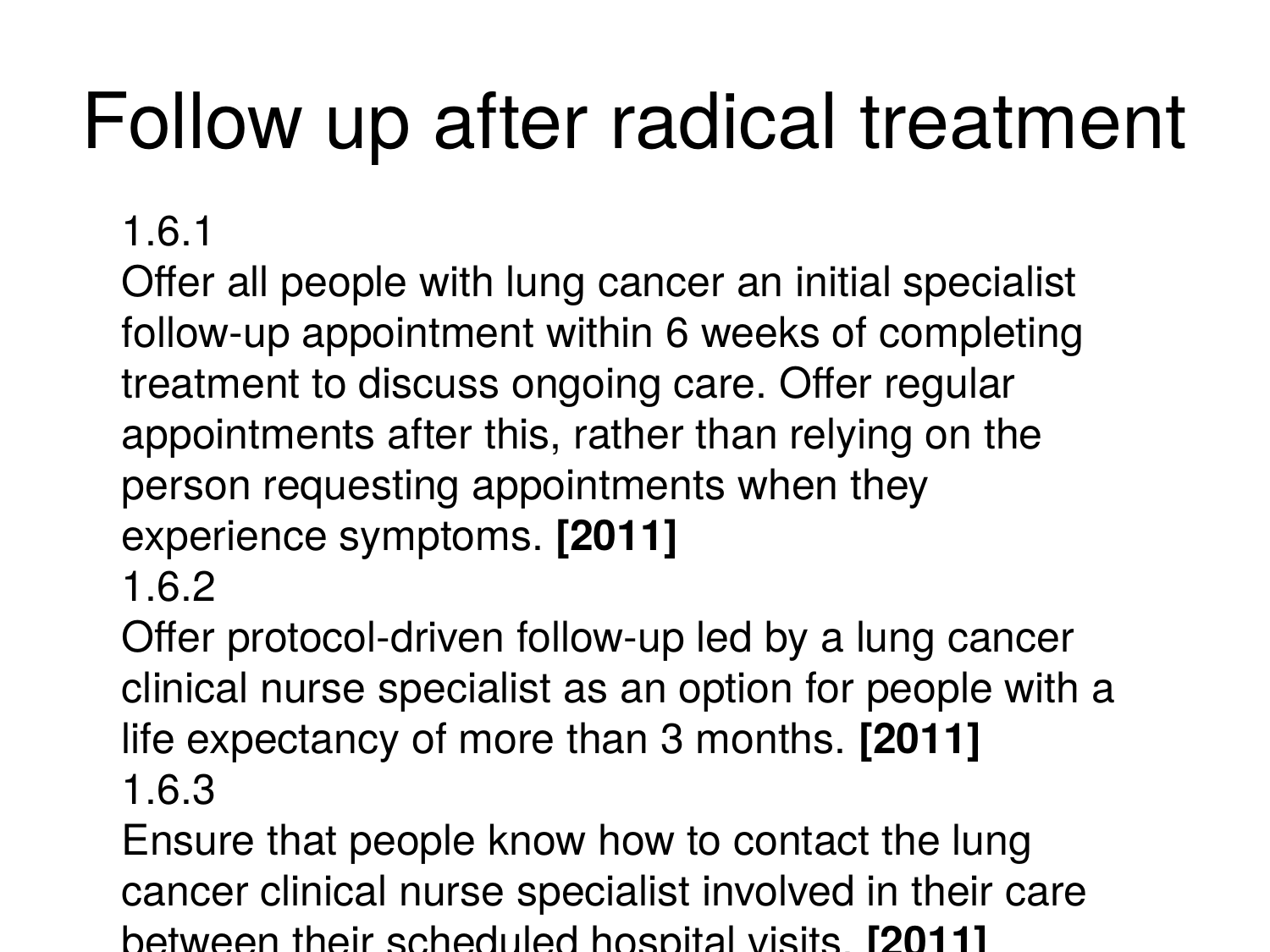

# Follow up after radical treatment
1.6.1
Offer all people with lung cancer an initial specialist follow-up appointment within 6 weeks of completing treatment to discuss ongoing care. Offer regular appointments after this, rather than relying on the person requesting appointments when they experience symptoms. [2011]
1.6.2
Offer protocol-driven follow-up led by a lung cancer clinical nurse specialist as an option for people with a life expectancy of more than 3 months. [2011]
1.6.3
Ensure that people know how to contact the lung cancer clinical nurse specialist involved in their care between their scheduled hospital visits. [2011]